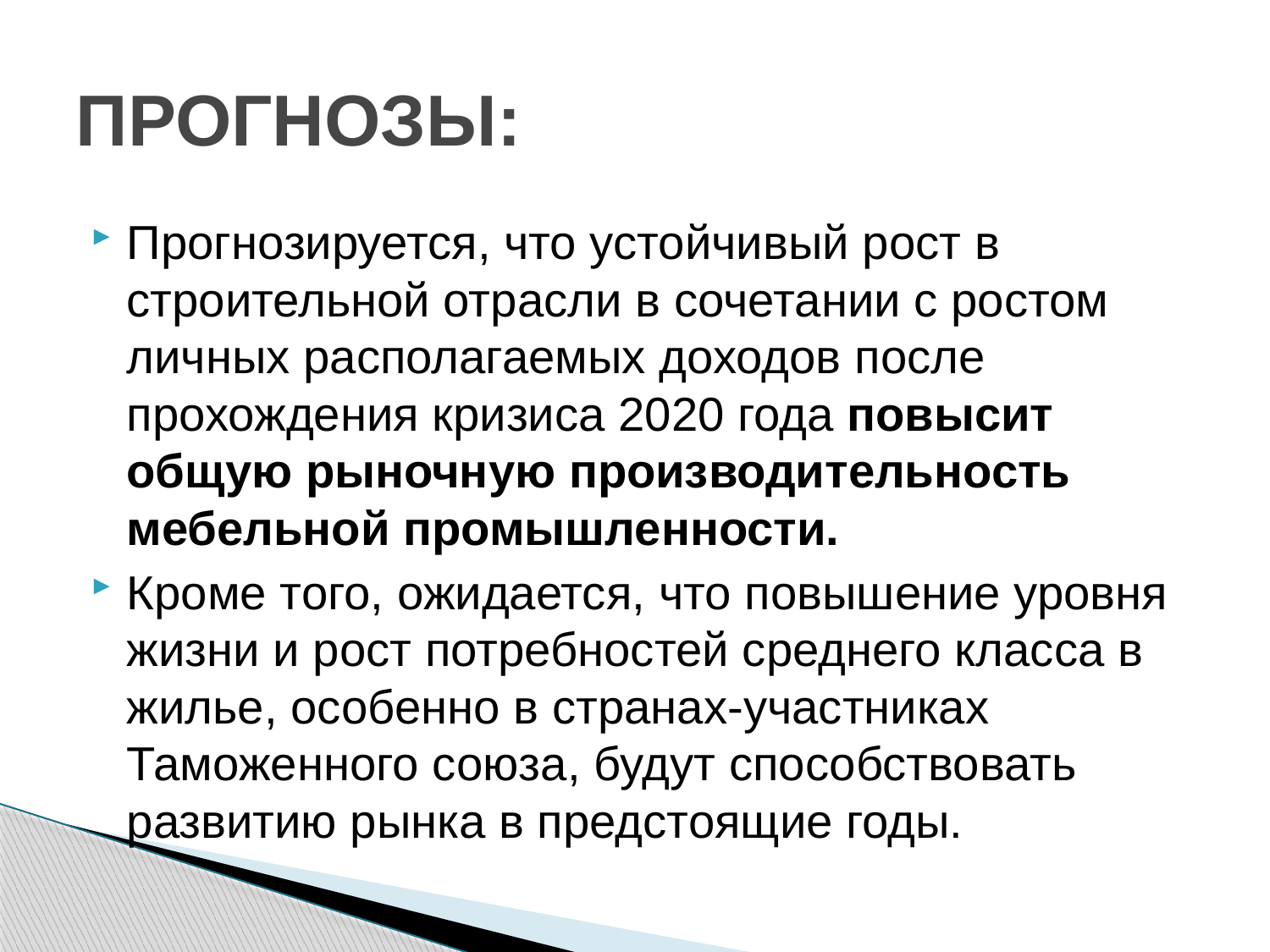

# ПРОГНОЗЫ:
Прогнозируется, что устойчивый рост в строительной отрасли в сочетании с ростом личных располагаемых доходов после прохождения кризиса 2020 года повысит общую рыночную производительность мебельной промышленности.
Кроме того, ожидается, что повышение уровня жизни и рост потребностей среднего класса в жилье, особенно в странах-участниках Таможенного союза, будут способствовать развитию рынка в предстоящие годы.